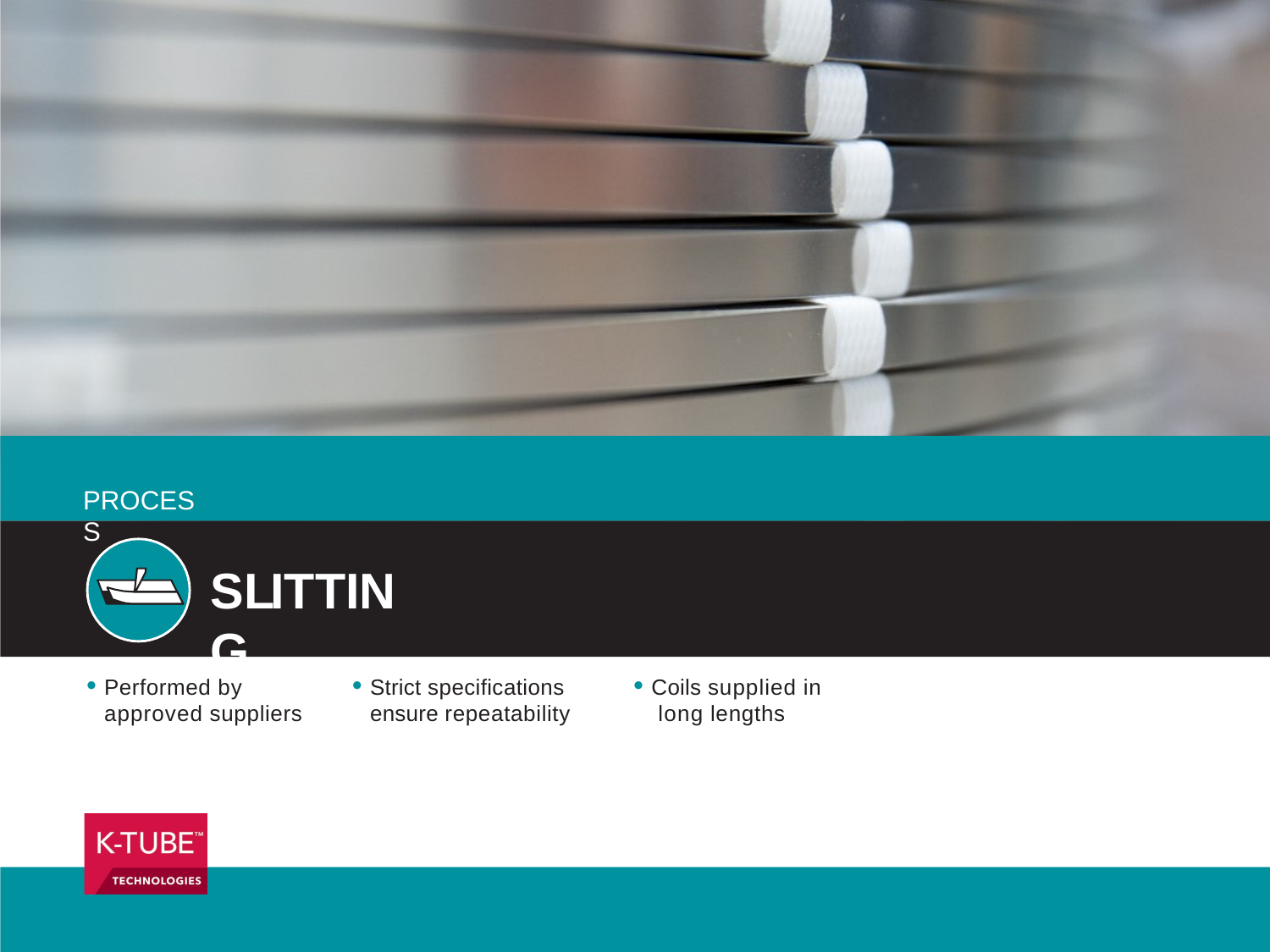

PROCESS

SLITTING

Performed by  approved suppliers
Strict specifications  ensure repeatability
Coils supplied in  long lengths